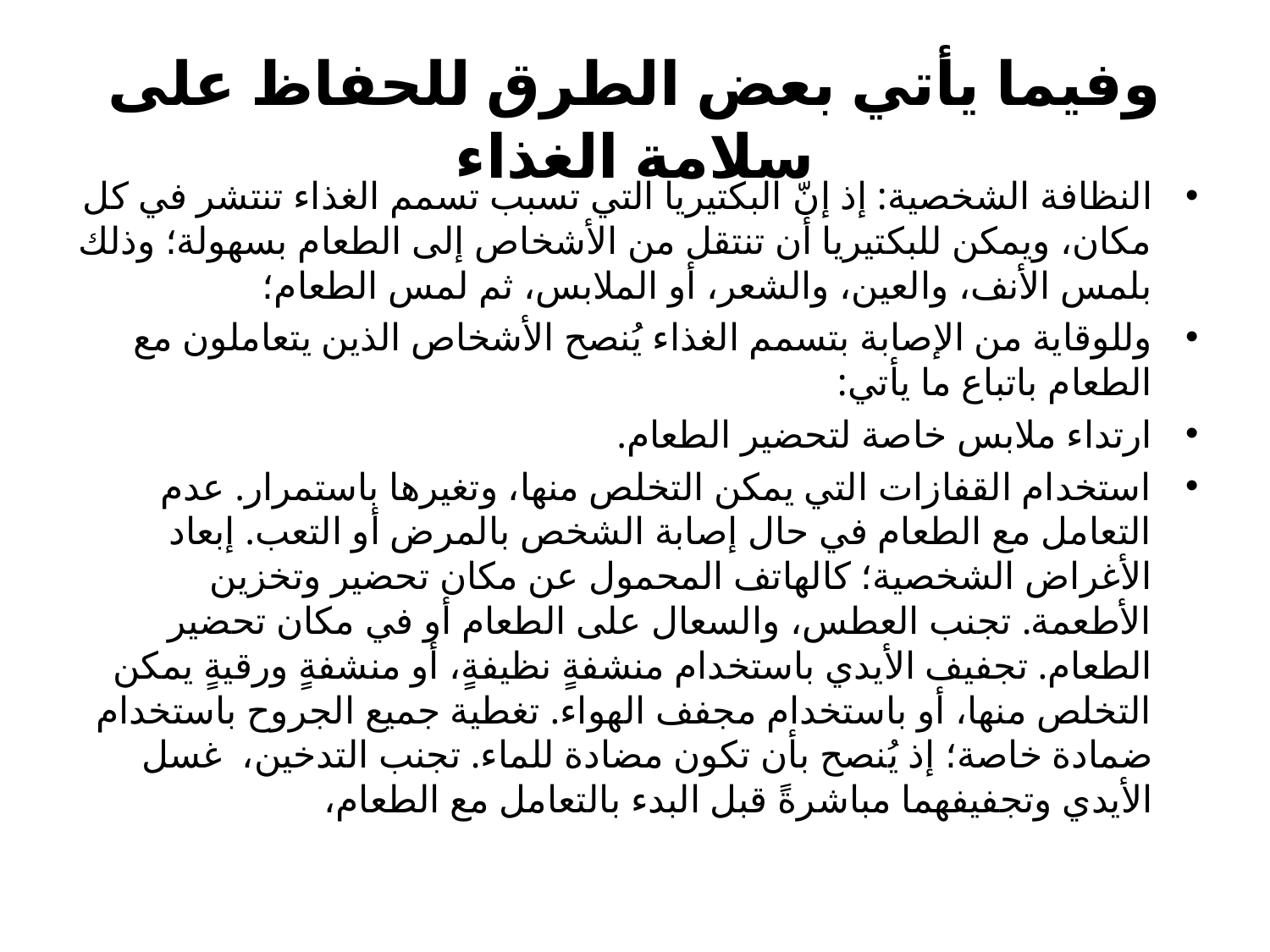

# وفيما يأتي بعض الطرق للحفاظ على سلامة الغذاء
النظافة الشخصية: إذ إنّ البكتيريا التي تسبب تسمم الغذاء تنتشر في كل مكان، ويمكن للبكتيريا أن تنتقل من الأشخاص إلى الطعام بسهولة؛ وذلك بلمس الأنف، والعين، والشعر، أو الملابس، ثم لمس الطعام؛
وللوقاية من الإصابة بتسمم الغذاء يُنصح الأشخاص الذين يتعاملون مع الطعام باتباع ما يأتي:
ارتداء ملابس خاصة لتحضير الطعام.
استخدام القفازات التي يمكن التخلص منها، وتغيرها باستمرار. عدم التعامل مع الطعام في حال إصابة الشخص بالمرض أو التعب. إبعاد الأغراض الشخصية؛ كالهاتف المحمول عن مكان تحضير وتخزين الأطعمة. تجنب العطس، والسعال على الطعام أو في مكان تحضير الطعام. تجفيف الأيدي باستخدام منشفةٍ نظيفةٍ، أو منشفةٍ ورقيةٍ يمكن التخلص منها، أو باستخدام مجفف الهواء. تغطية جميع الجروح باستخدام ضمادة خاصة؛ إذ يُنصح بأن تكون مضادة للماء. تجنب التدخين،  غسل الأيدي وتجفيفهما مباشرةً قبل البدء بالتعامل مع الطعام،